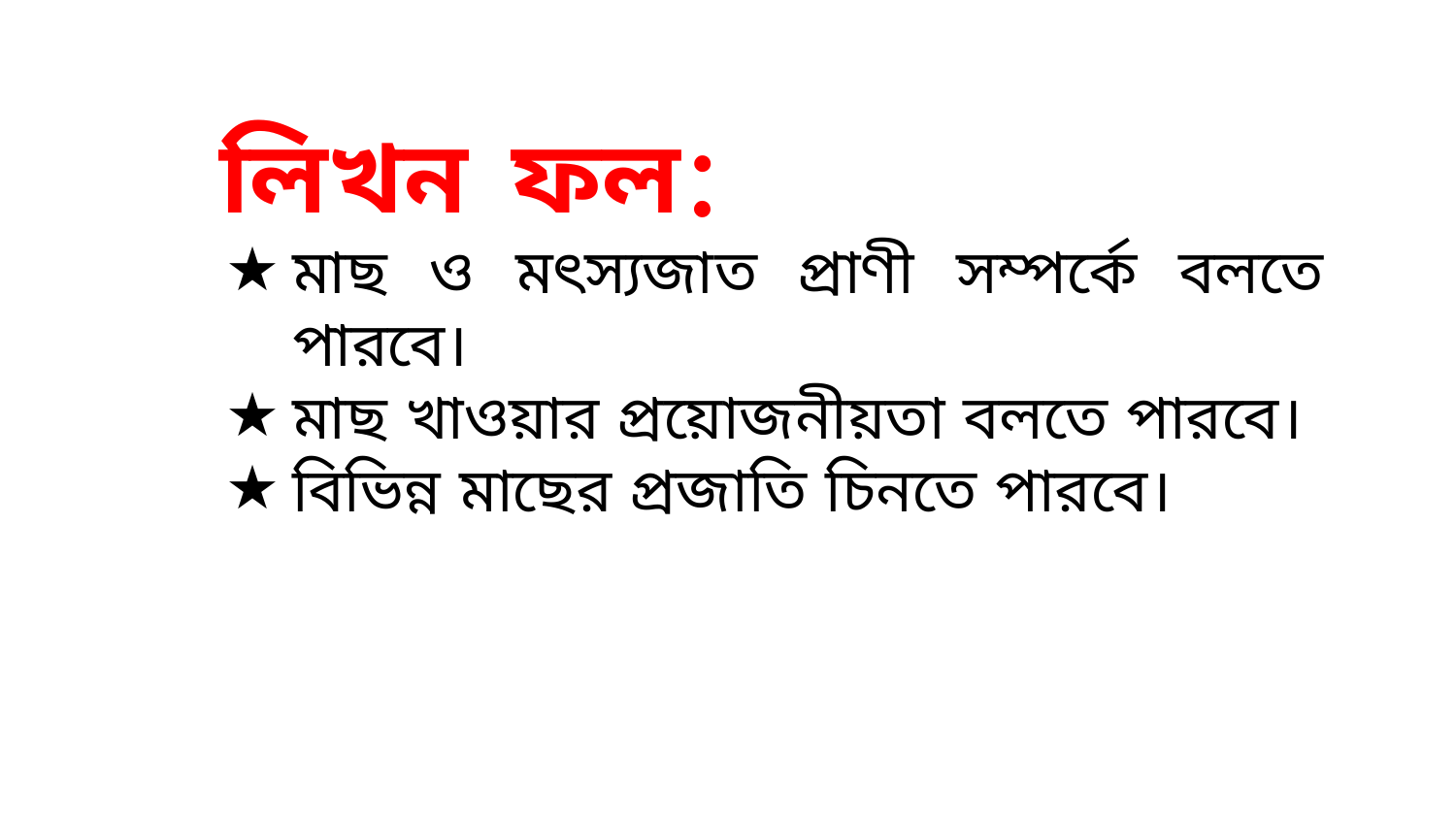

লিখন ফল:
মাছ ও মৎস্যজাত প্রাণী সম্পর্কে বলতে পারবে।
মাছ খাওয়ার প্রয়োজনীয়তা বলতে পারবে।
বিভিন্ন মাছের প্রজাতি চিনতে পারবে।